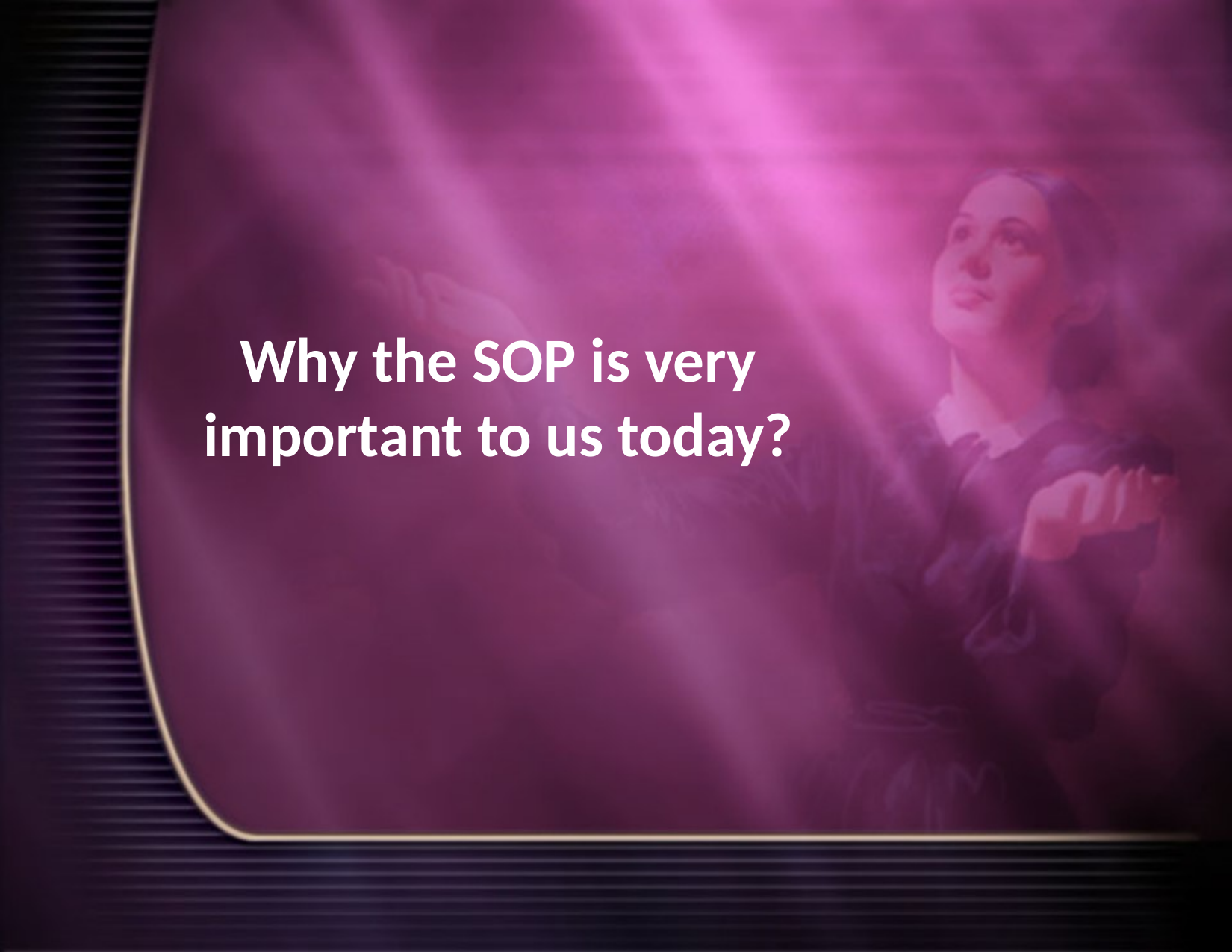

Why the SOP is very important to us today?